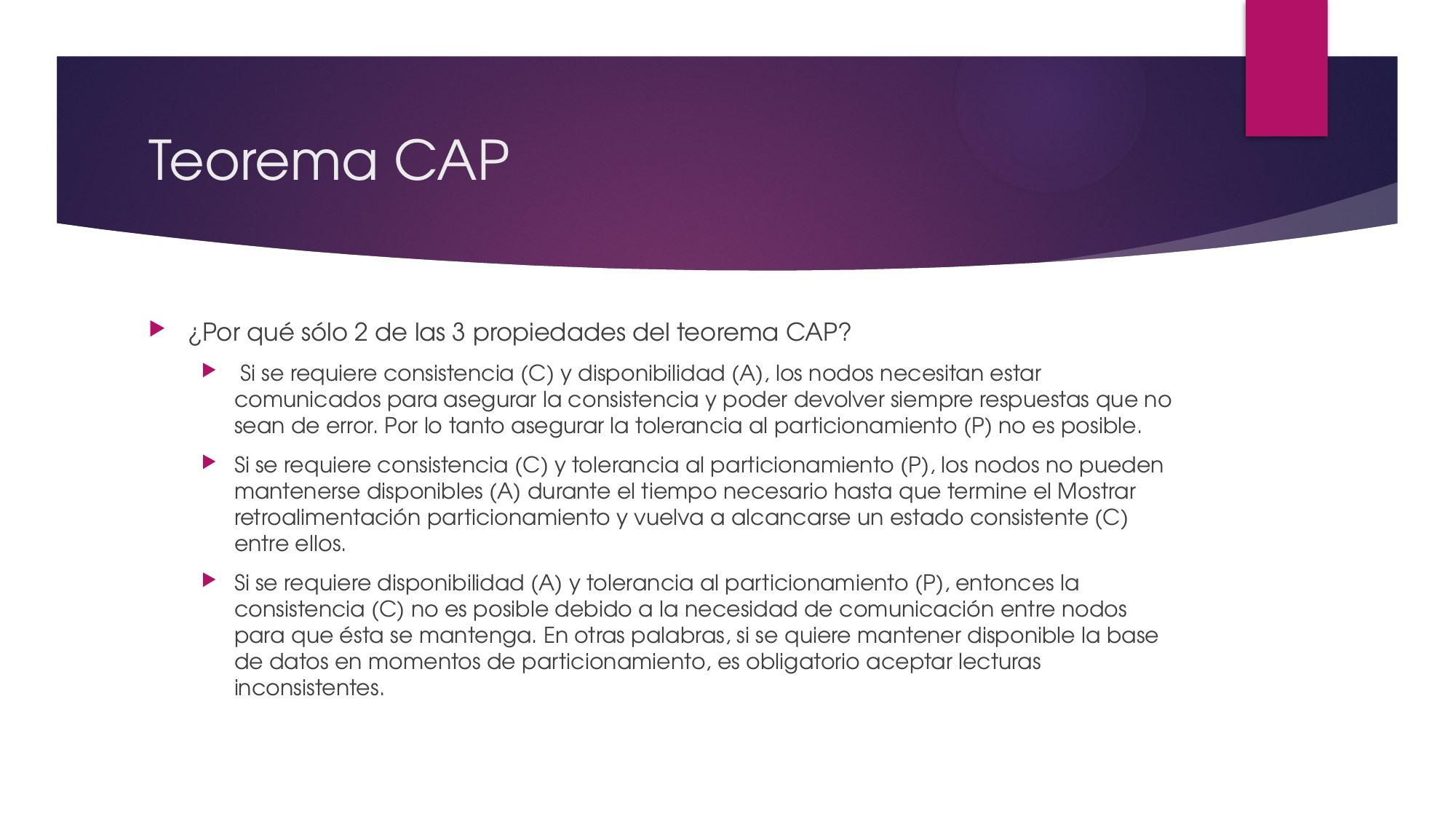

# Teorema CAP
¿Por qué sólo 2 de las 3 propiedades del teorema CAP?
 Si se requiere consistencia (C) y disponibilidad (A), los nodos necesitan estar comunicados para asegurar la consistencia y poder devolver siempre respuestas que no sean de error. Por lo tanto asegurar la tolerancia al particionamiento (P) no es posible.
Si se requiere consistencia (C) y tolerancia al particionamiento (P), los nodos no pueden mantenerse disponibles (A) durante el tiempo necesario hasta que termine el Mostrar retroalimentación particionamiento y vuelva a alcancarse un estado consistente (C) entre ellos.
Si se requiere disponibilidad (A) y tolerancia al particionamiento (P), entonces la consistencia (C) no es posible debido a la necesidad de comunicación entre nodos para que ésta se mantenga. En otras palabras, si se quiere mantener disponible la base de datos en momentos de particionamiento, es obligatorio aceptar lecturas inconsistentes.